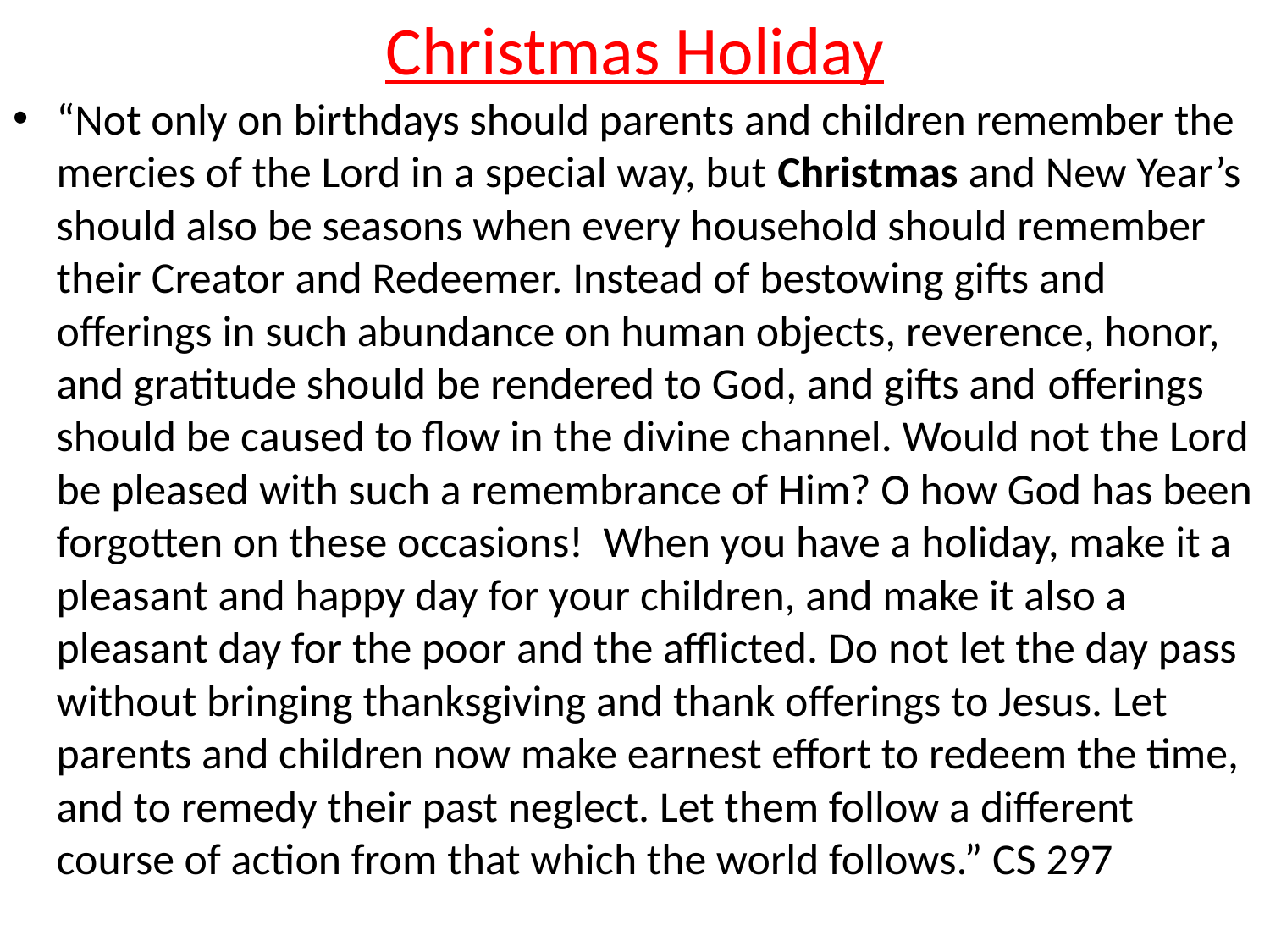

# Christmas Holiday
“Not only on birthdays should parents and children remember the mercies of the Lord in a special way, but Christmas and New Year’s should also be seasons when every household should remember their Creator and Redeemer. Instead of bestowing gifts and offerings in such abundance on human objects, reverence, honor, and gratitude should be rendered to God, and gifts and offerings should be caused to flow in the divine channel. Would not the Lord be pleased with such a remembrance of Him? O how God has been forgotten on these occasions!  When you have a holiday, make it a pleasant and happy day for your children, and make it also a pleasant day for the poor and the afflicted. Do not let the day pass without bringing thanksgiving and thank offerings to Jesus. Let parents and children now make earnest effort to redeem the time, and to remedy their past neglect. Let them follow a different course of action from that which the world follows.” CS 297